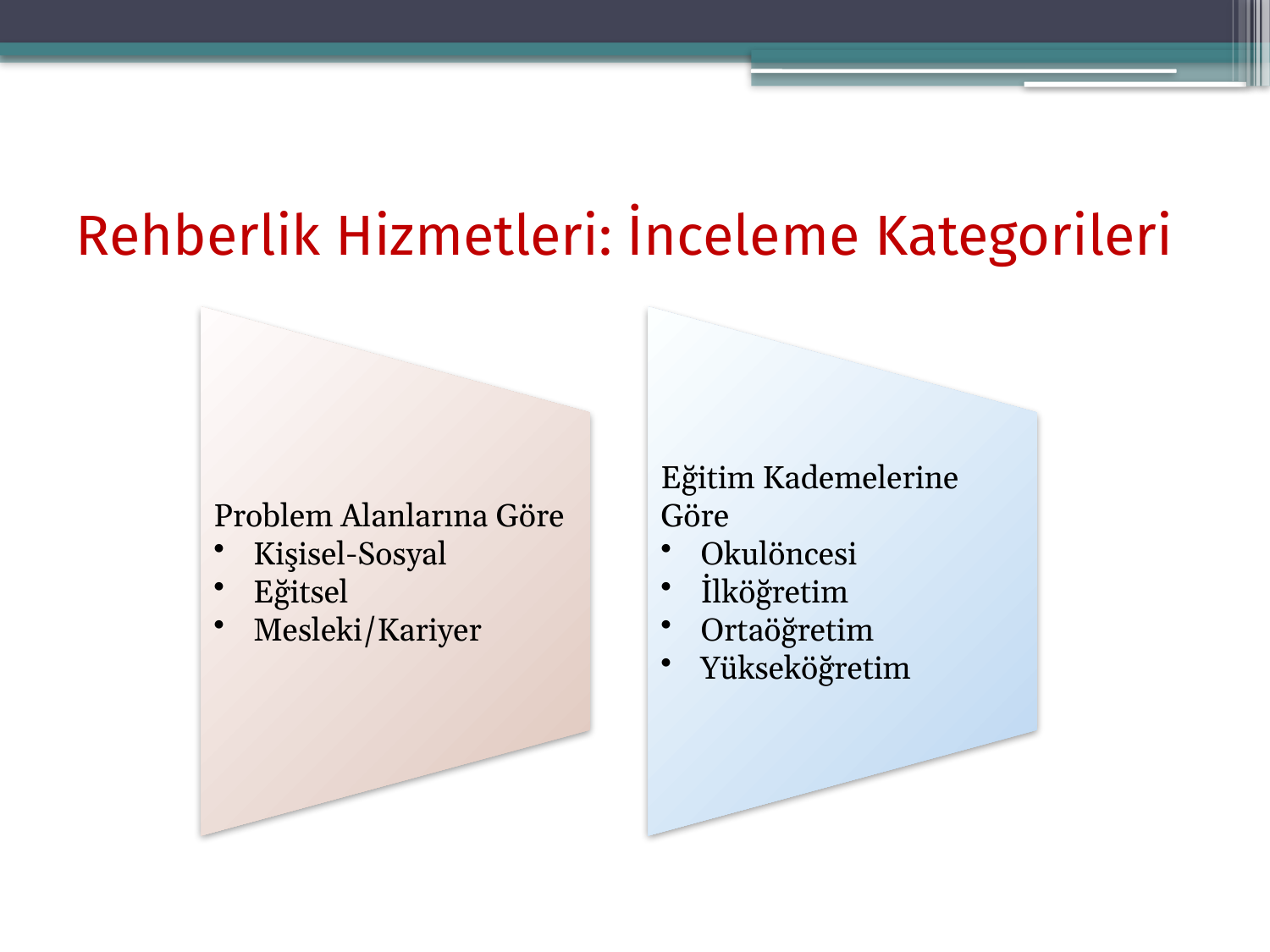

# Rehberlik Hizmetleri: İnceleme Kategorileri
Problem Alanlarına Göre
Kişisel-Sosyal
Eğitsel
Mesleki/Kariyer
Okulöncesi
Eğitim Kademelerine Göre
İlköğretim
Ortaöğretim
Yükseköğretim